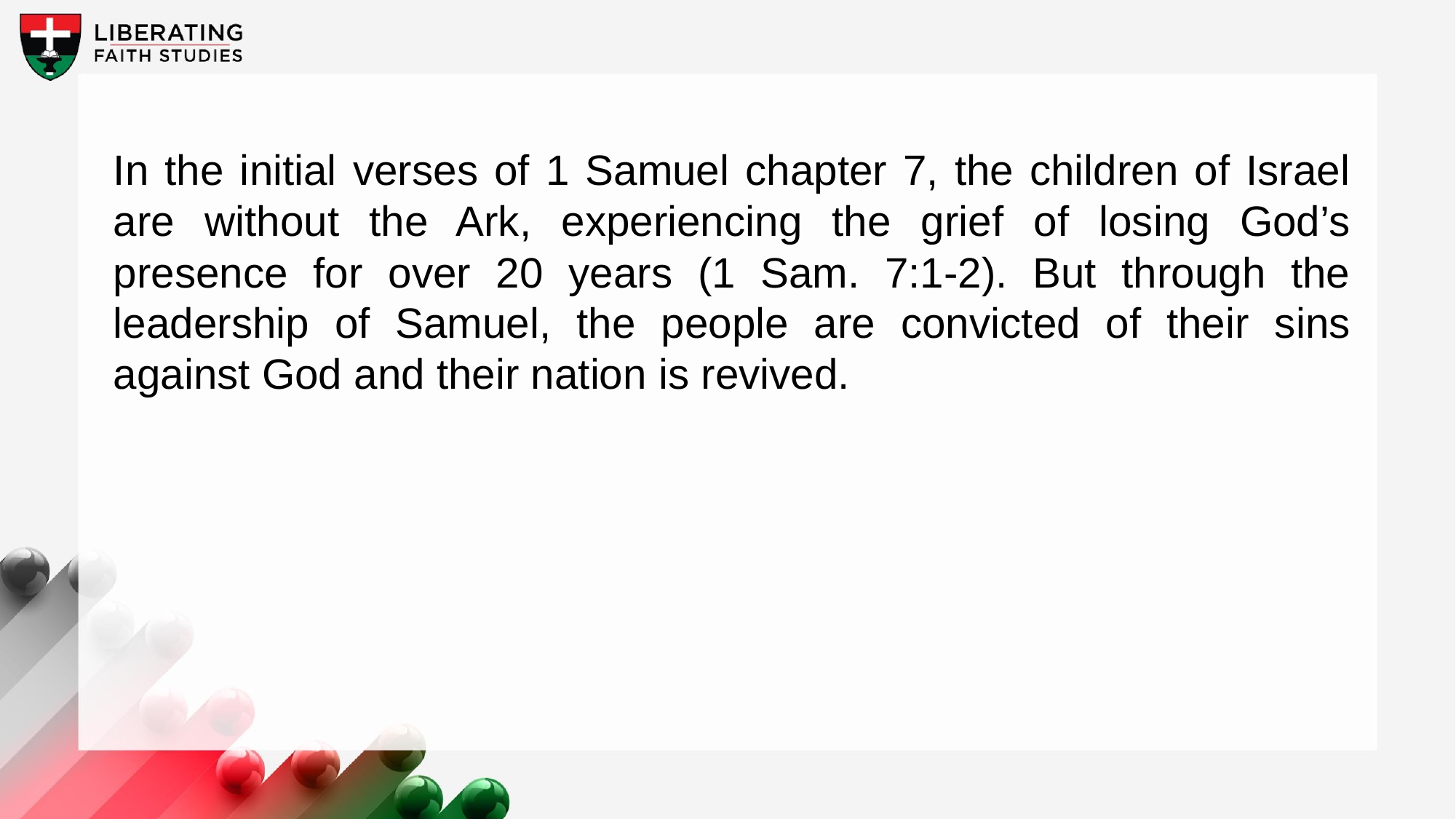

In the initial verses of 1 Samuel chapter 7, the children of Israel are without the Ark, experiencing the grief of losing God’s presence for over 20 years (1 Sam. 7:1-2). But through the leadership of Samuel, the people are convicted of their sins against God and their nation is revived.